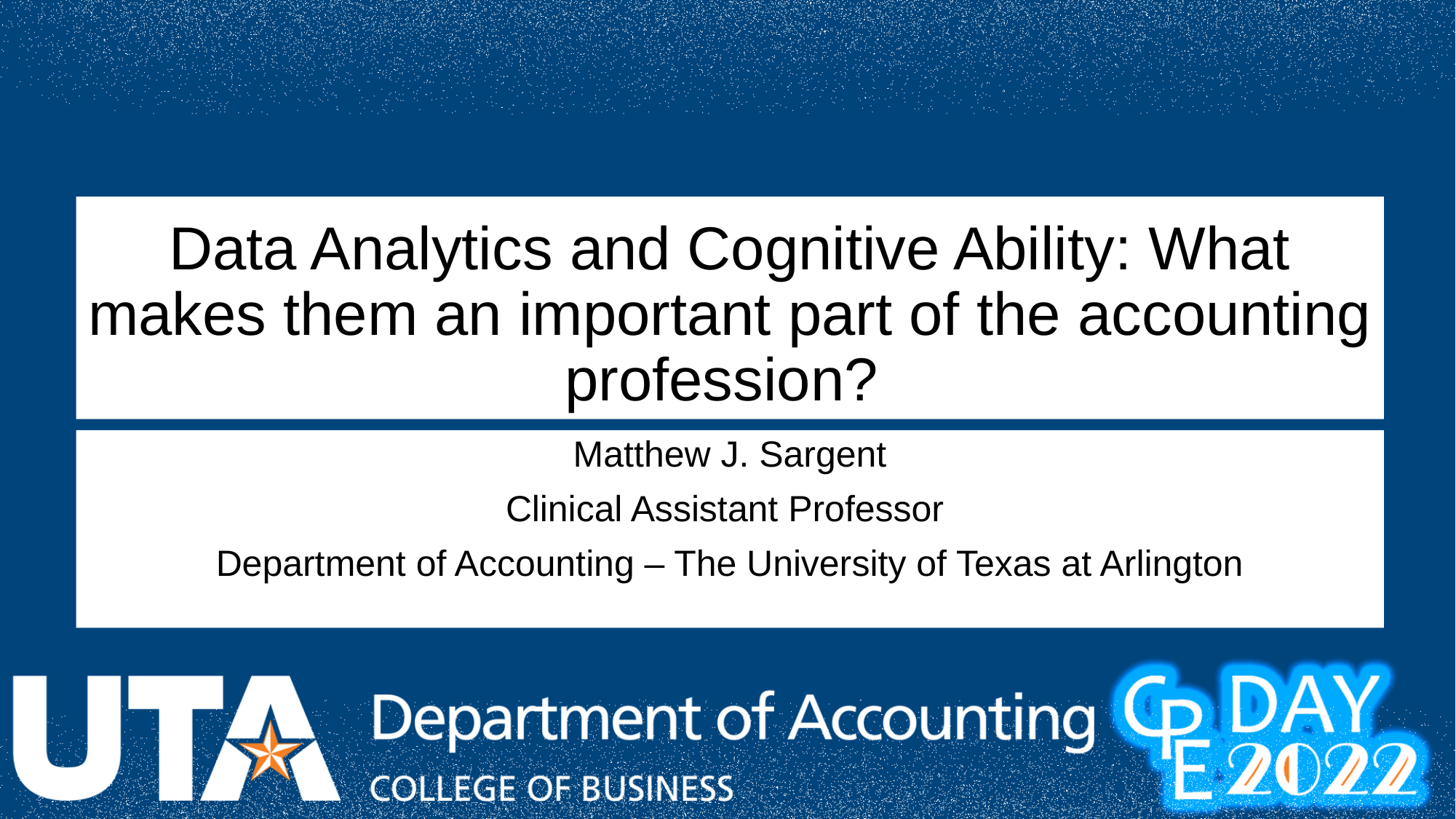

# Data Analytics and Cognitive Ability: What makes them an important part of the accounting profession?
Matthew J. Sargent
Clinical Assistant Professor
Department of Accounting – The University of Texas at Arlington